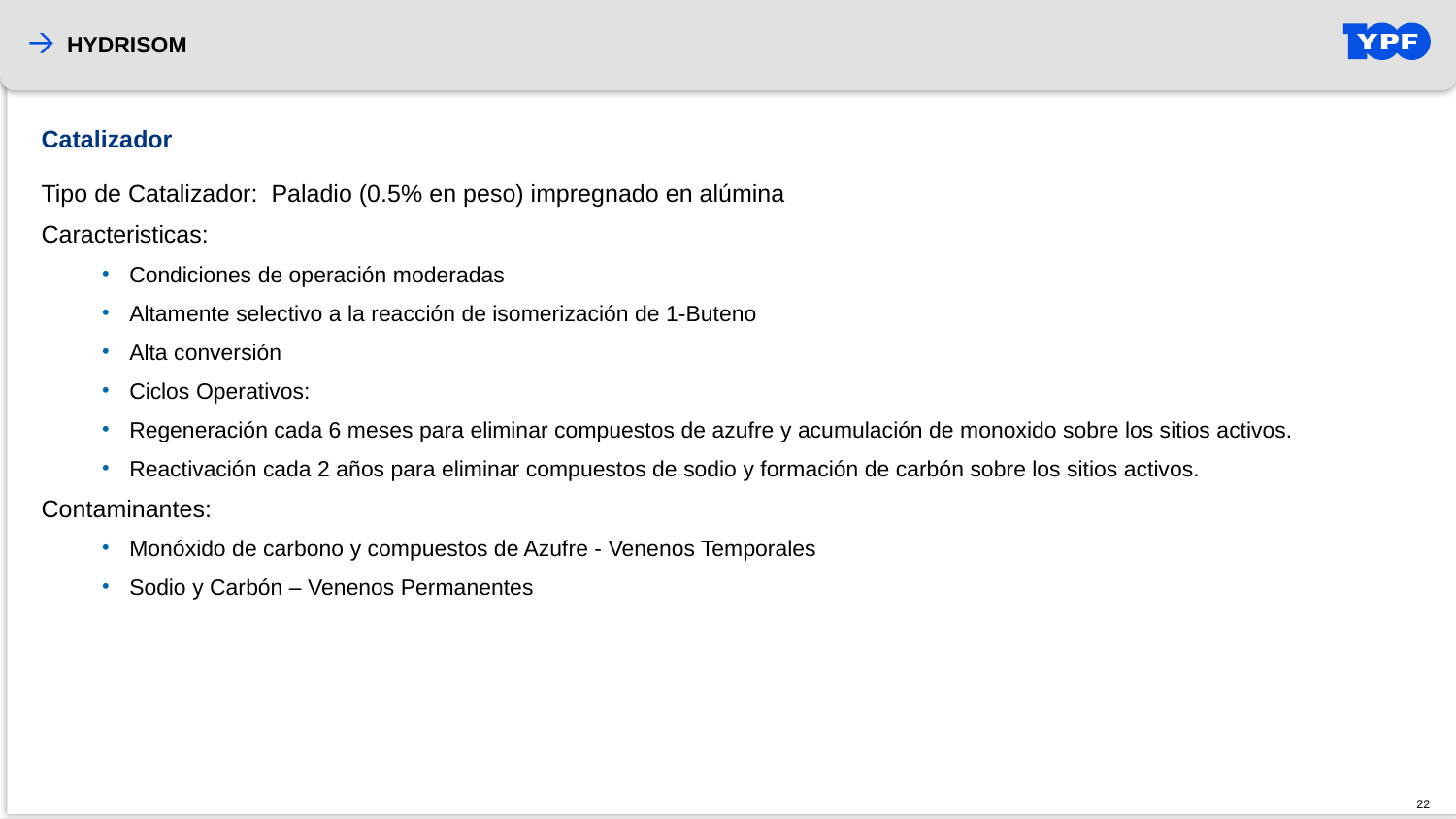

HYDRISOM
Catalizador
Tipo de Catalizador:  Paladio (0.5% en peso) impregnado en alúmina
Caracteristicas:
Condiciones de operación moderadas
Altamente selectivo a la reacción de isomerización de 1-Buteno
Alta conversión
Ciclos Operativos:
Regeneración cada 6 meses para eliminar compuestos de azufre y acumulación de monoxido sobre los sitios activos.
Reactivación cada 2 años para eliminar compuestos de sodio y formación de carbón sobre los sitios activos.
Contaminantes:
Monóxido de carbono y compuestos de Azufre - Venenos Temporales
Sodio y Carbón – Venenos Permanentes

22